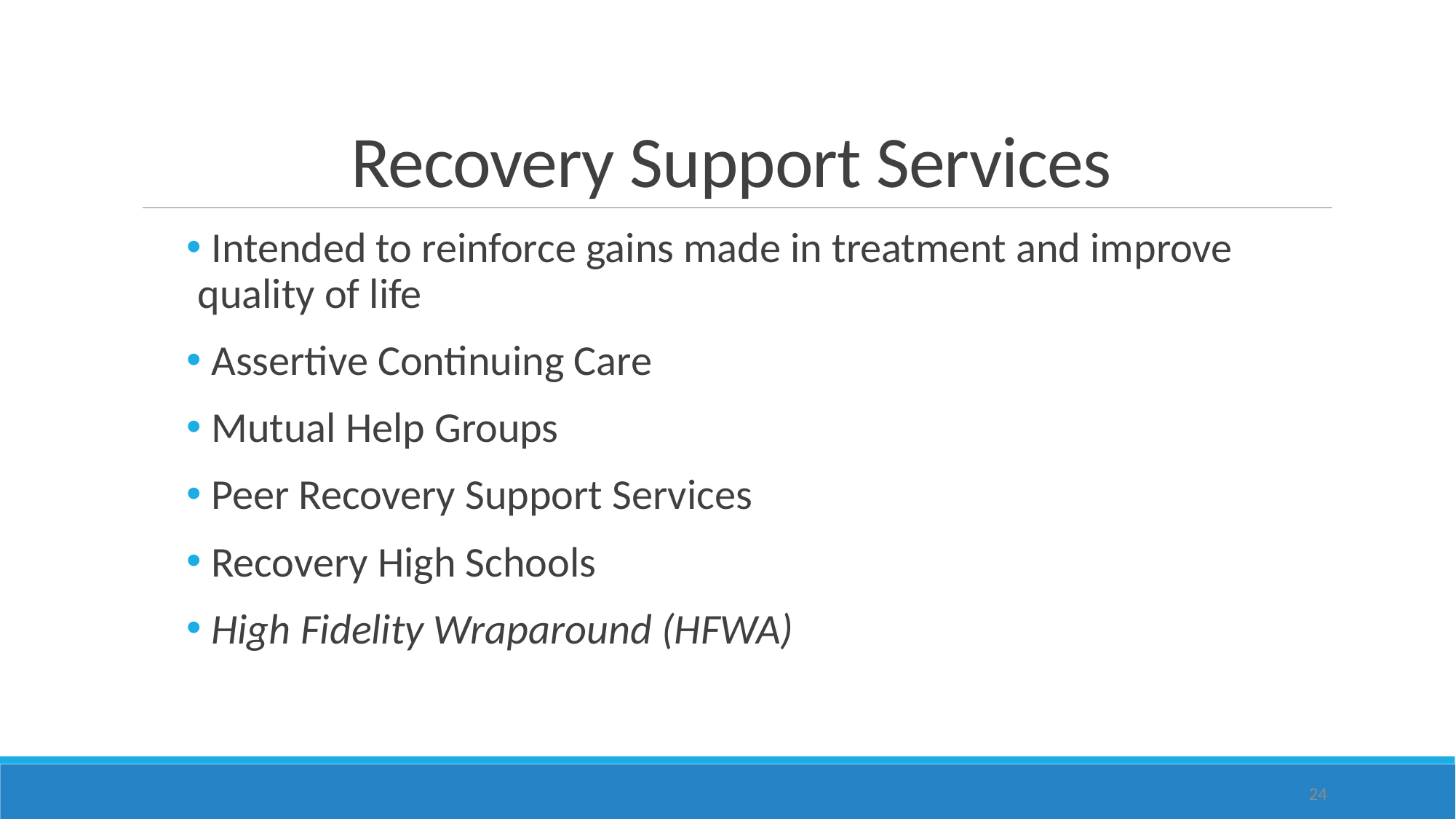

# Recovery Support Services
 Intended to reinforce gains made in treatment and improve quality of life
 Assertive Continuing Care
 Mutual Help Groups
 Peer Recovery Support Services
 Recovery High Schools
 High Fidelity Wraparound (HFWA)

24